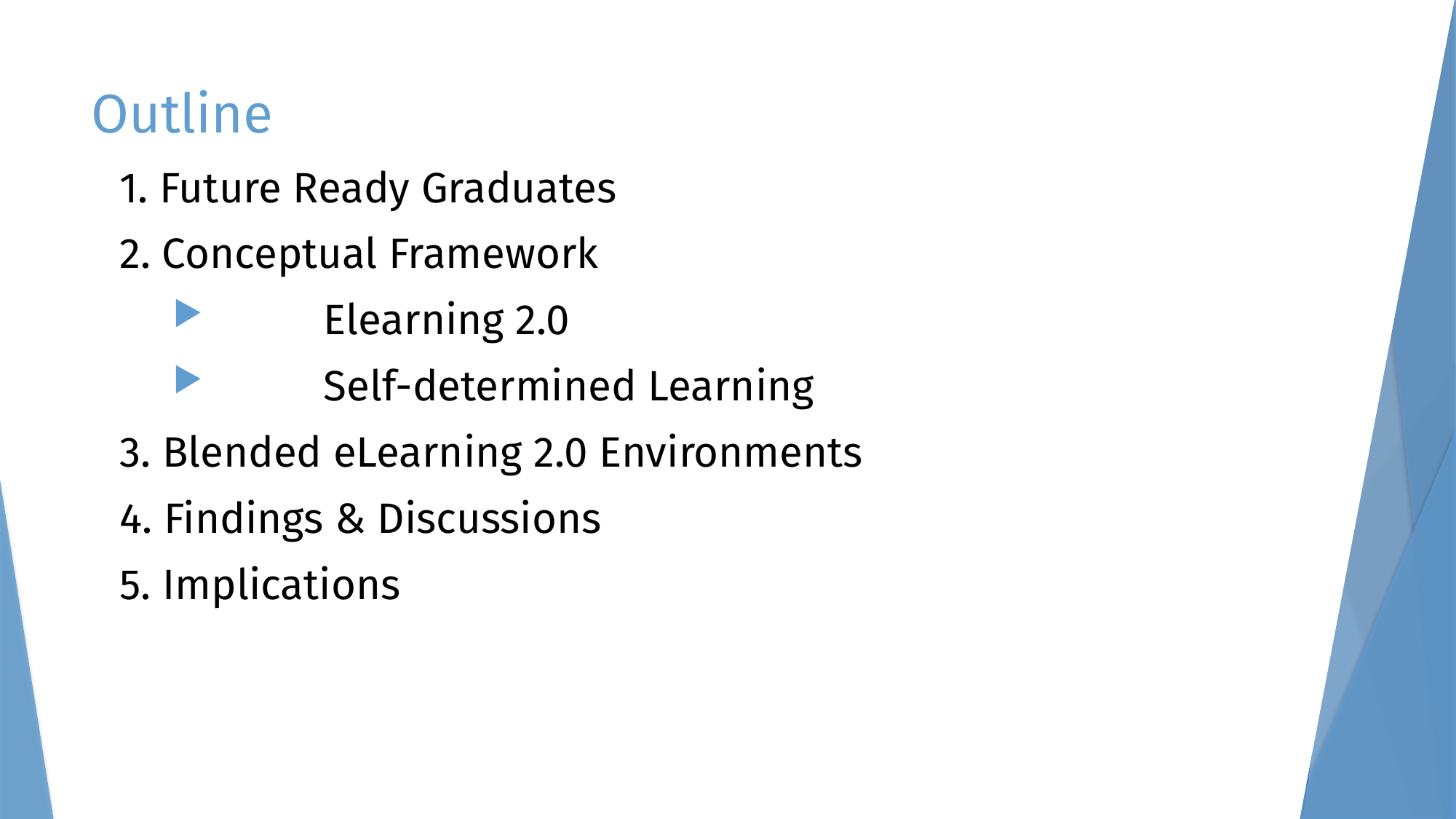

Outline
1. Future Ready Graduates
2. Conceptual Framework
	Elearning 2.0
	Self-determined Learning
3. Blended eLearning 2.0 Environments
4. Findings & Discussions
5. Implications